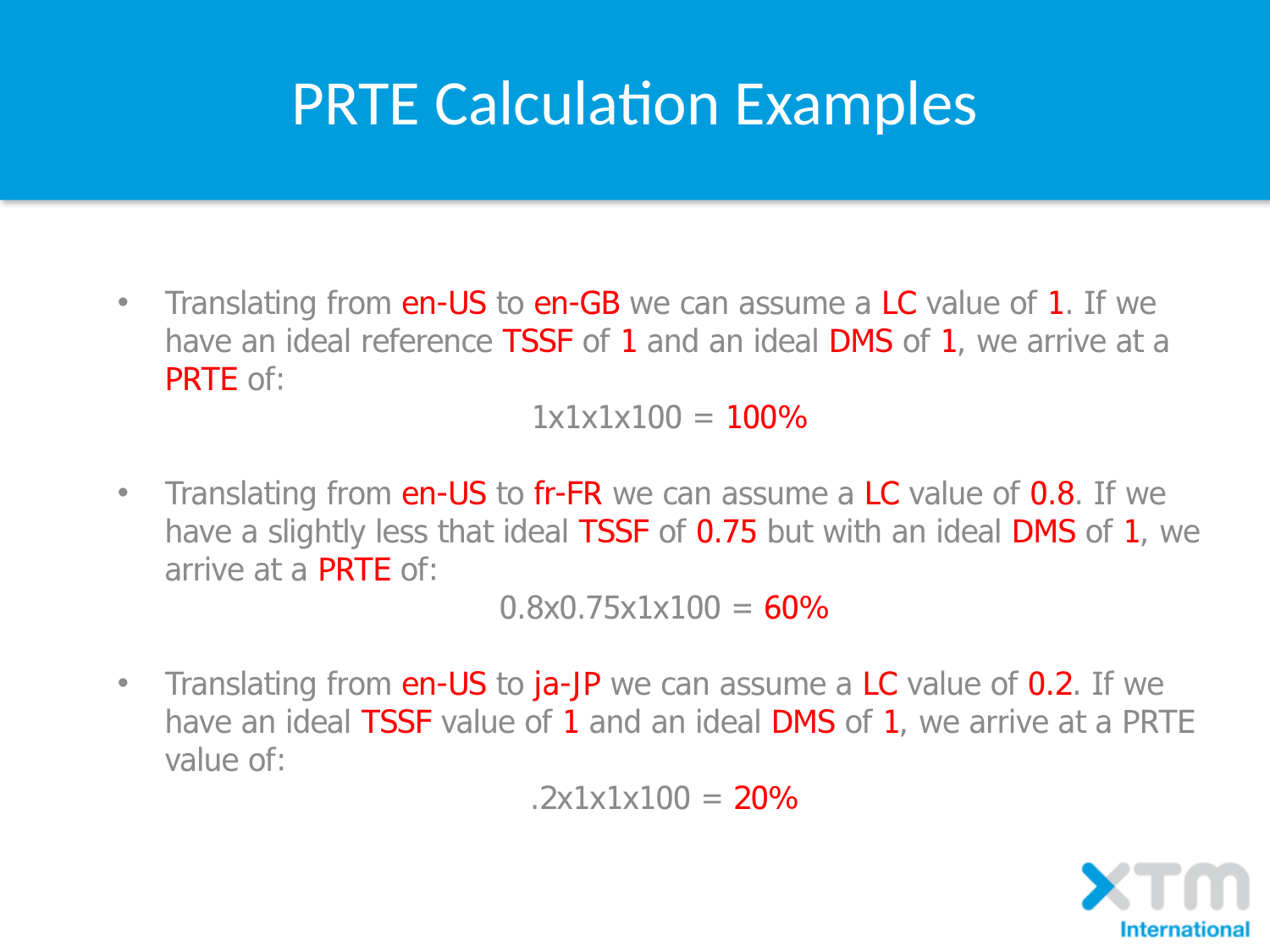

PRTE Calculation Examples
Translating from en-US to en-GB we can assume a LC value of 1. If we have an ideal reference TSSF of 1 and an ideal DMS of 1, we arrive at a PRTE of:
 1x1x1x100 = 100%

Translating from en-US to fr-FR we can assume a LC value of 0.8. If we have a slightly less that ideal TSSF of 0.75 but with an ideal DMS of 1, we arrive at a PRTE of:
0.8x0.75x1x100 = 60%

Translating from en-US to ja-JP we can assume a LC value of 0.2. If we have an ideal TSSF value of 1 and an ideal DMS of 1, we arrive at a PRTE value of:
.2x1x1x100 = 20%